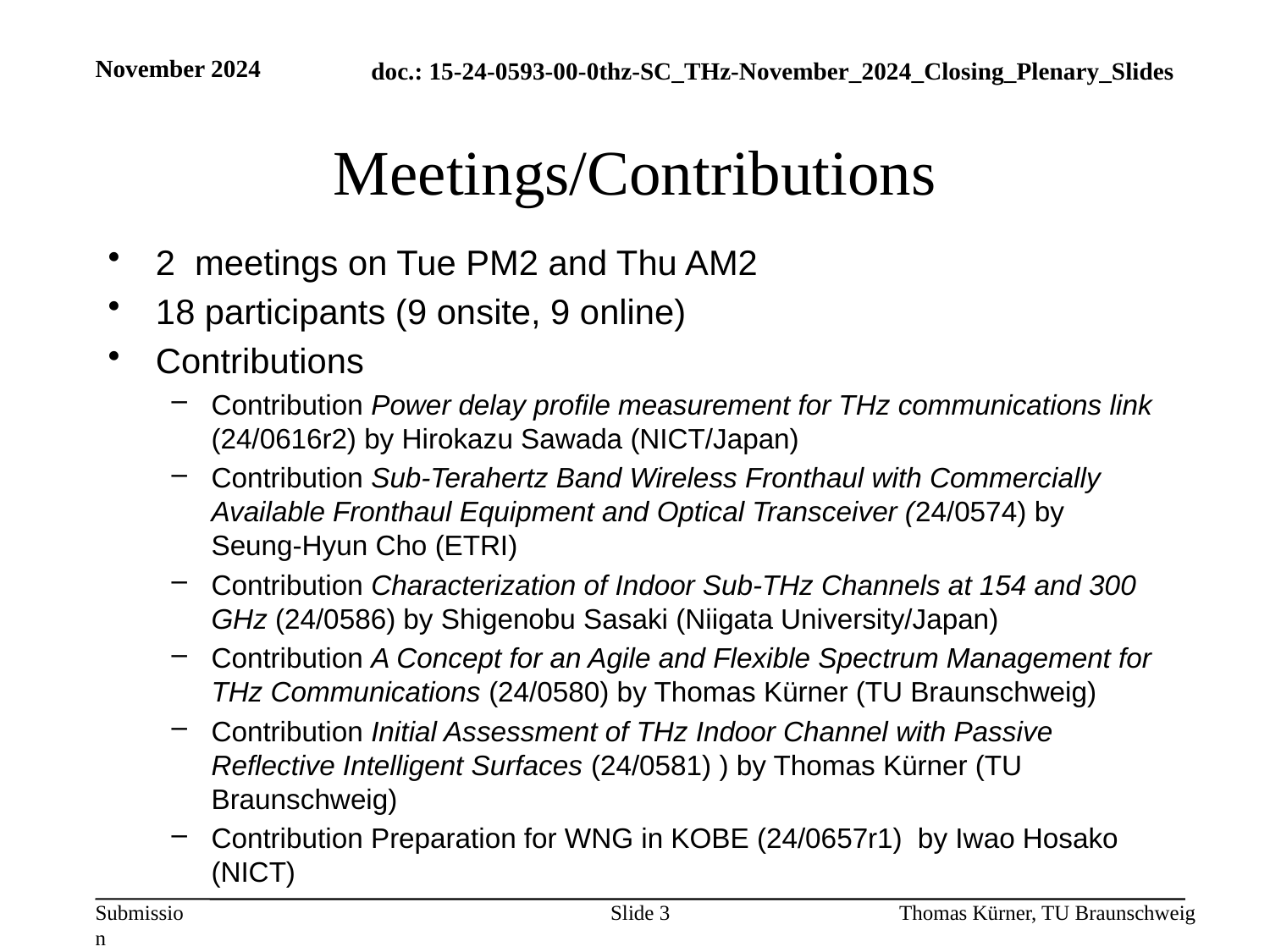

November 2024
# Meetings/Contributions
2  meetings on Tue PM2 and Thu AM2
18 participants (9 onsite, 9 online)
Contributions
Contribution Power delay profile measurement for THz communications link (24/0616r2) by Hirokazu Sawada (NICT/Japan)
Contribution Sub-Terahertz Band Wireless Fronthaul with Commercially Available Fronthaul Equipment and Optical Transceiver (24/0574) by Seung-Hyun Cho (ETRI)
Contribution Characterization of Indoor Sub-THz Channels at 154 and 300 GHz (24/0586) by Shigenobu Sasaki (Niigata University/Japan)
Contribution A Concept for an Agile and Flexible Spectrum Management for THz Communications (24/0580) by Thomas Kürner (TU Braunschweig)
Contribution Initial Assessment of THz Indoor Channel with Passive Reflective Intelligent Surfaces (24/0581) ) by Thomas Kürner (TU Braunschweig)
Contribution Preparation for WNG in KOBE (24/0657r1)  by Iwao Hosako (NICT)

x
Slide 3
Thomas Kürner, TU Braunschweig